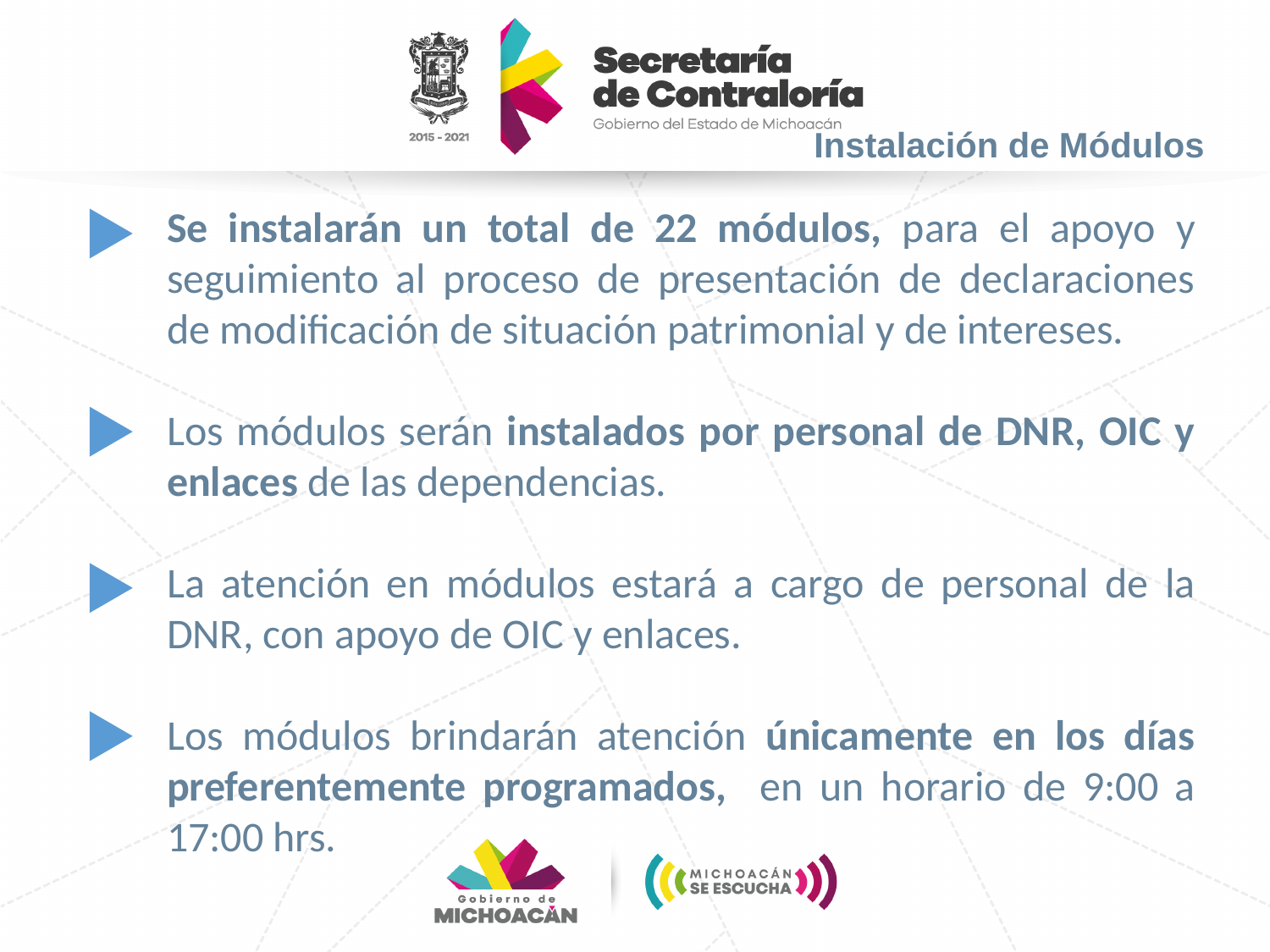

Instalación de Módulos
Se instalarán un total de 22 módulos, para el apoyo y seguimiento al proceso de presentación de declaraciones de modificación de situación patrimonial y de intereses.

Los módulos serán instalados por personal de DNR, OIC y enlaces de las dependencias.

La atención en módulos estará a cargo de personal de la DNR, con apoyo de OIC y enlaces.

Los módulos brindarán atención únicamente en los días preferentemente programados,  en un horario de 9:00 a 17:00 hrs.